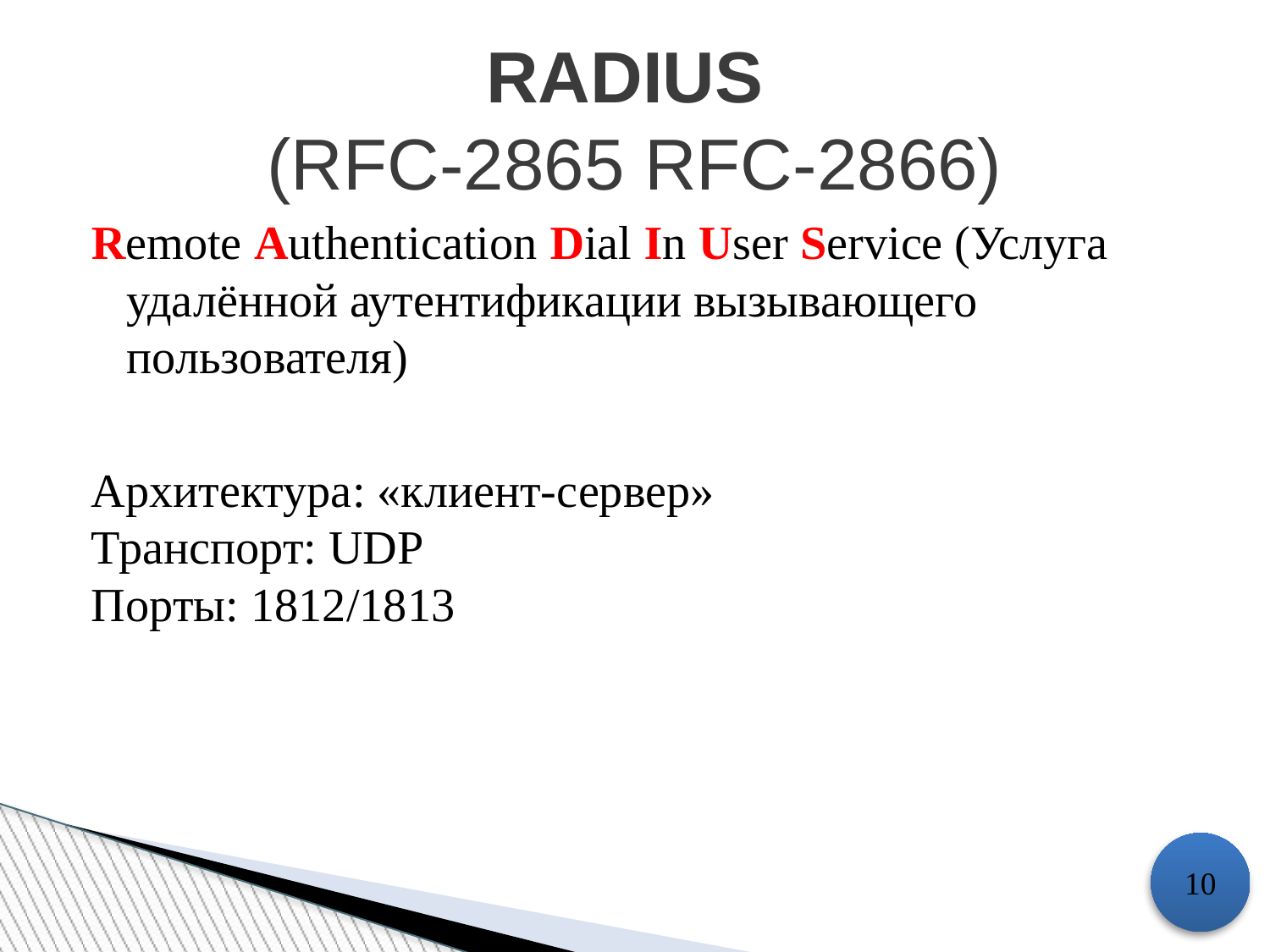

RADIUS
(RFC-2865 RFC-2866)
Remote Authentication Dial In User Service (Услуга удалённой аутентификации вызывающего пользователя)

Архитектура: «клиент-сервер»
Транспорт: UDP
Порты: 1812/1813

10